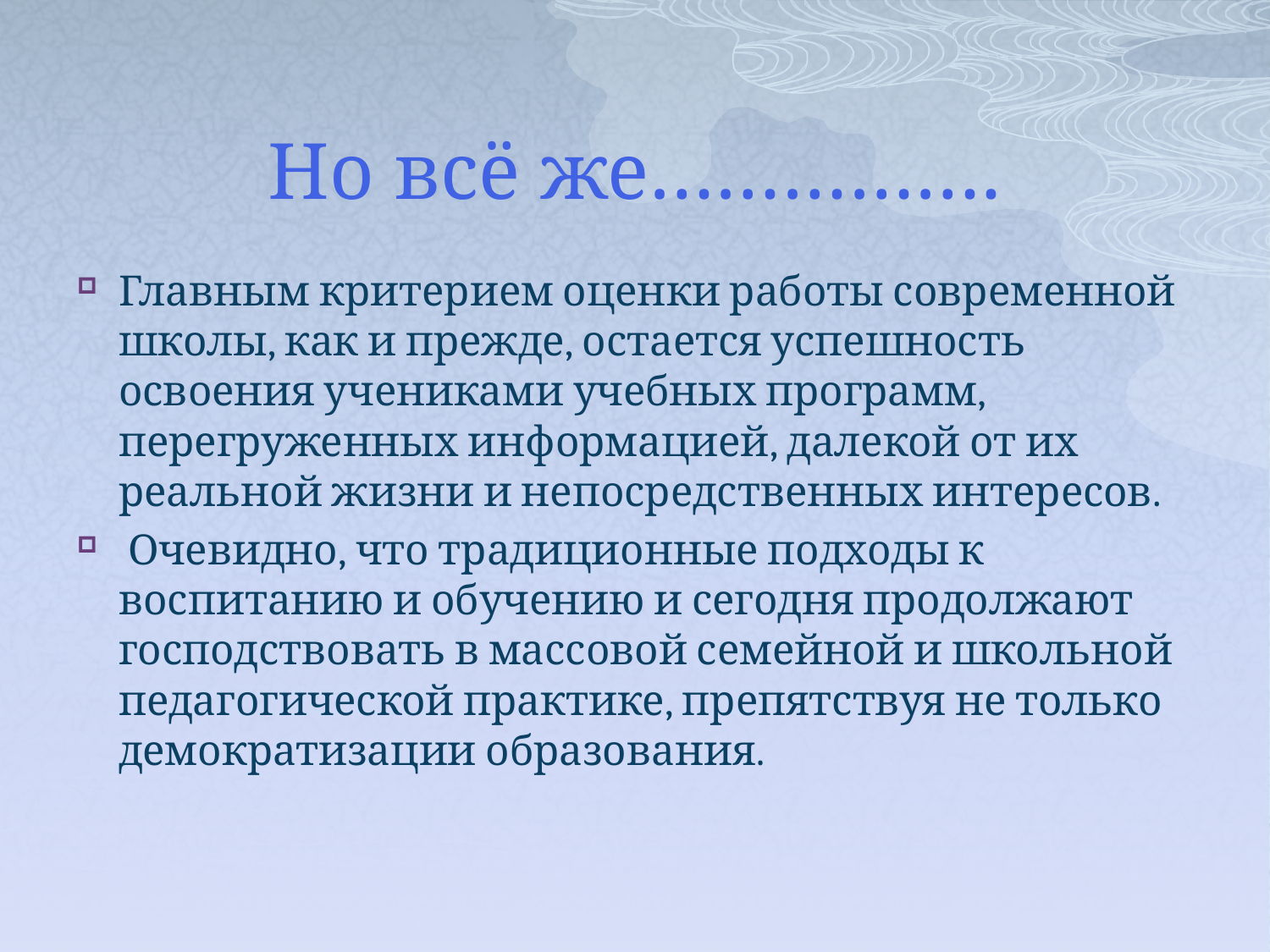

# Но всё же…………….
Главным критерием оценки работы современной школы, как и прежде, остается успешность освоения учениками учебных программ, перегруженных информацией, далекой от их реальной жизни и непосредственных интересов.
 Очевидно, что традиционные подходы к воспитанию и обучению и сегодня продолжают господствовать в массовой семейной и школьной педагогической практике, препятствуя не только демократизации образования.